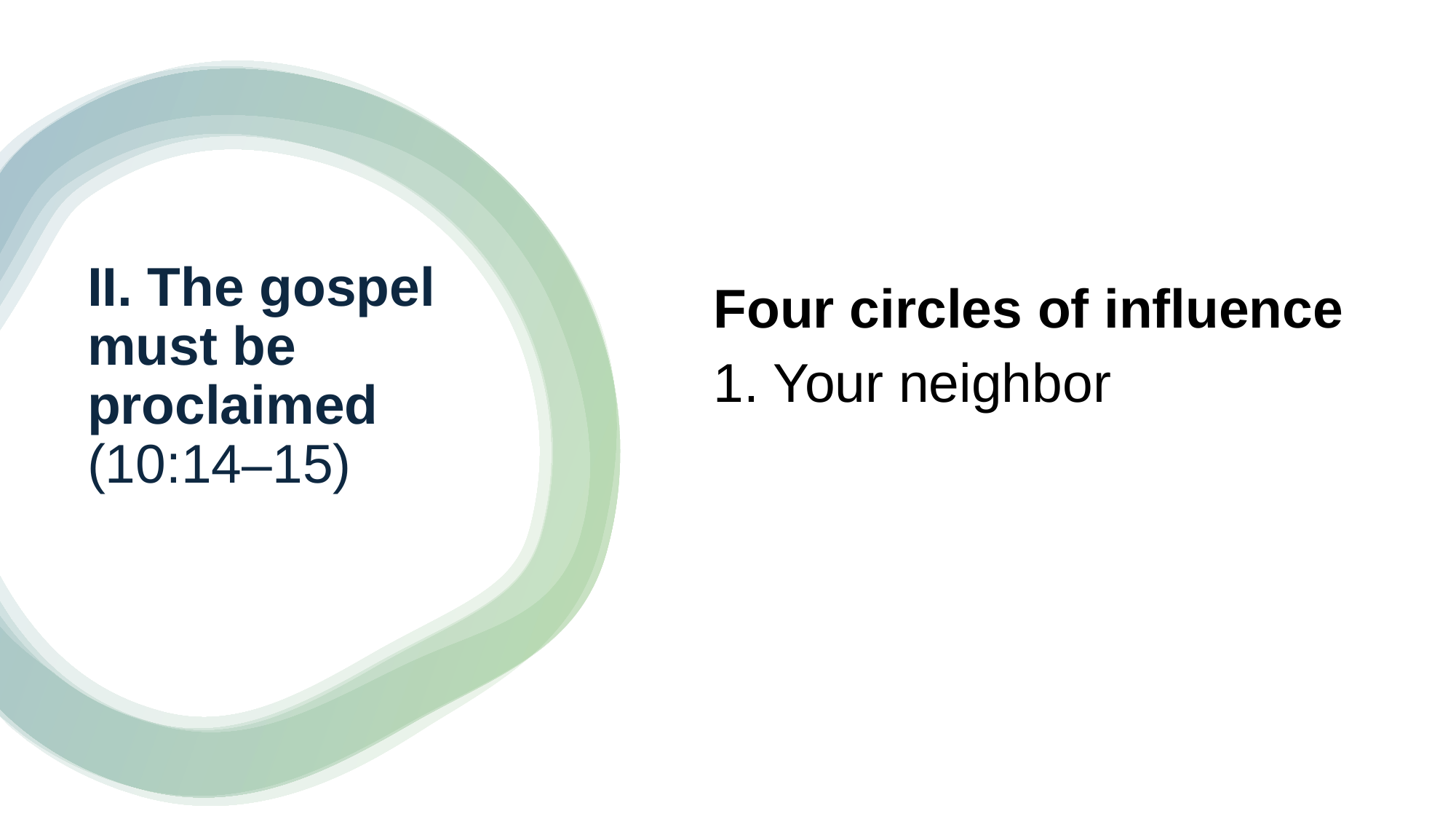

Four circles of influence
1. Your neighbor

# II. The gospel must be proclaimed (10:14–15)